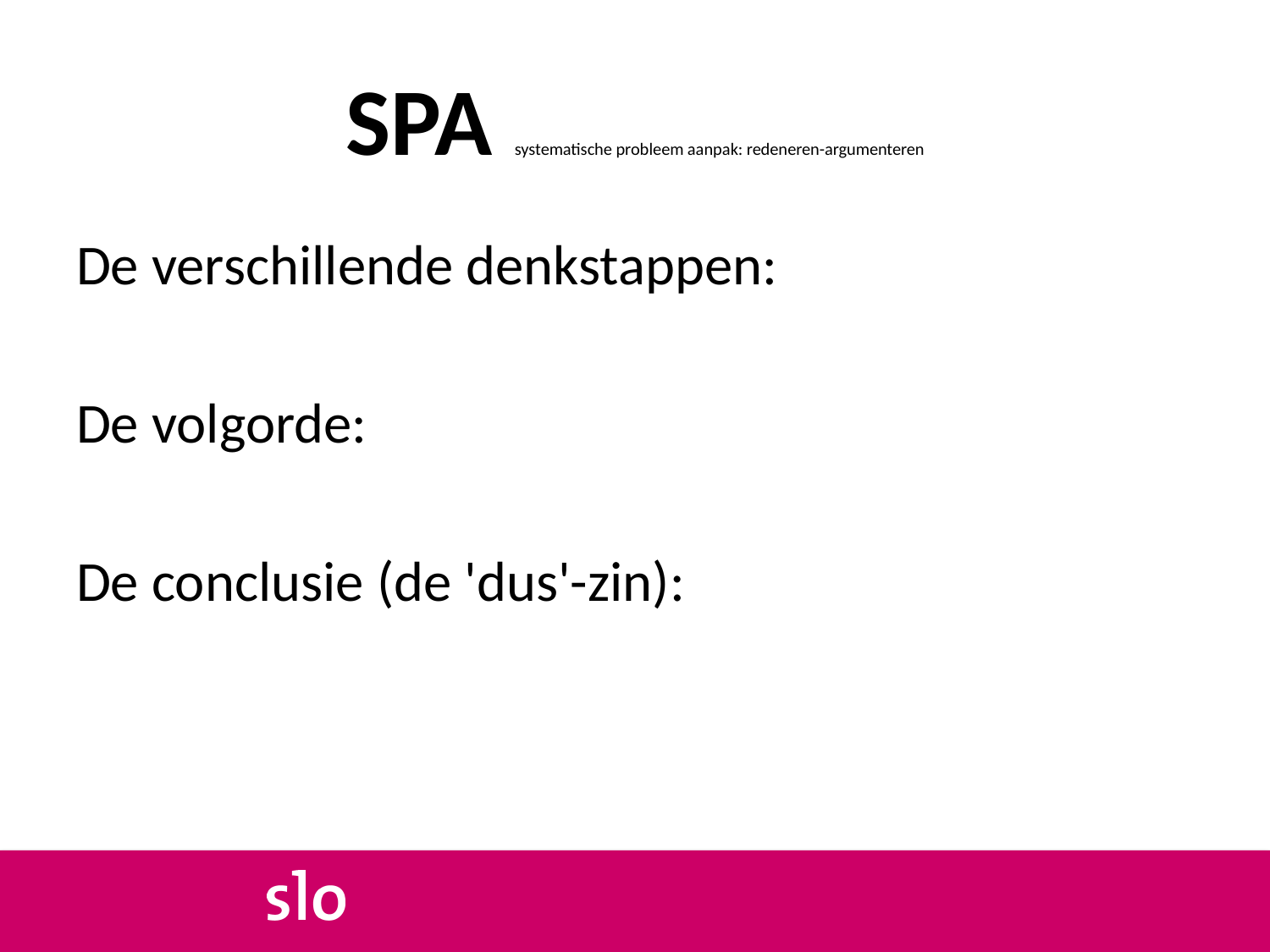

# SPA systematische probleem aanpak: redeneren-argumenteren
De verschillende denkstappen:

De volgorde:

De conclusie (de 'dus'-zin):